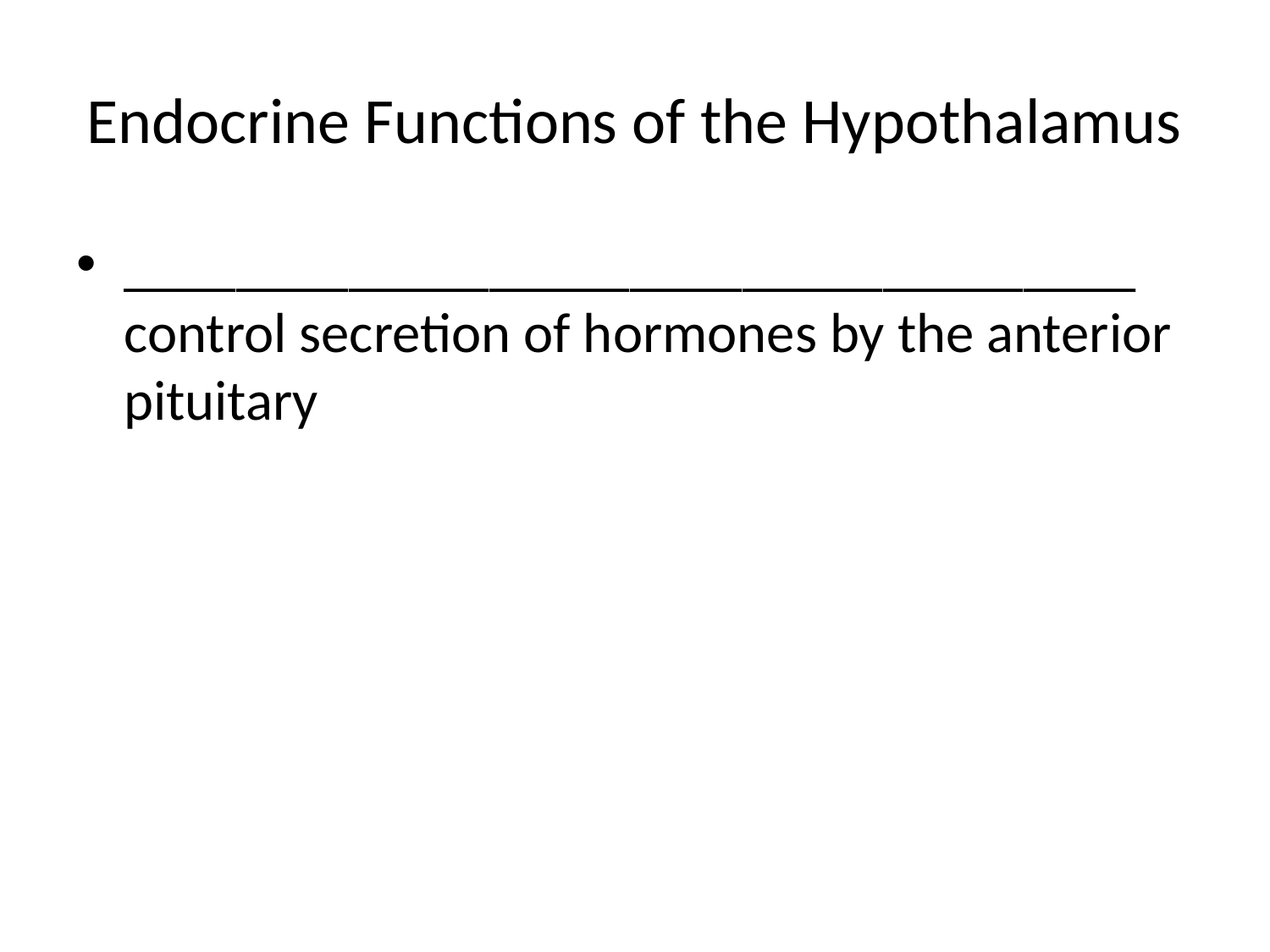

# Endocrine Functions of the Hypothalamus
____________________________________ control secretion of hormones by the anterior pituitary